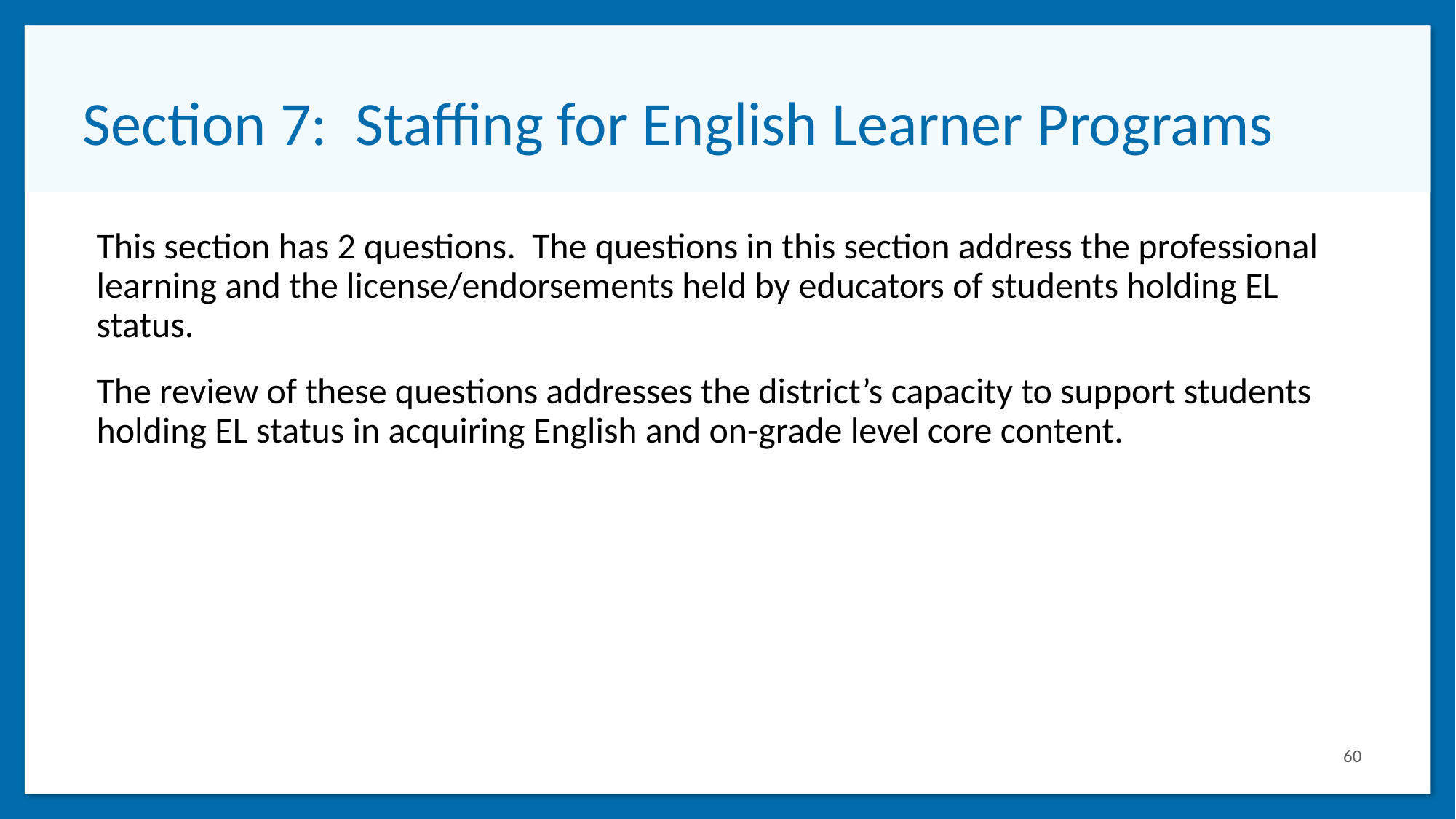

# Section 7:  Staffing for English Learner Programs
This section has 2 questions.  The questions in this section address the professional learning and the license/endorsements held by educators of students holding EL status.
The review of these questions addresses the district’s capacity to support students holding EL status in acquiring English and on-grade level core content.
60